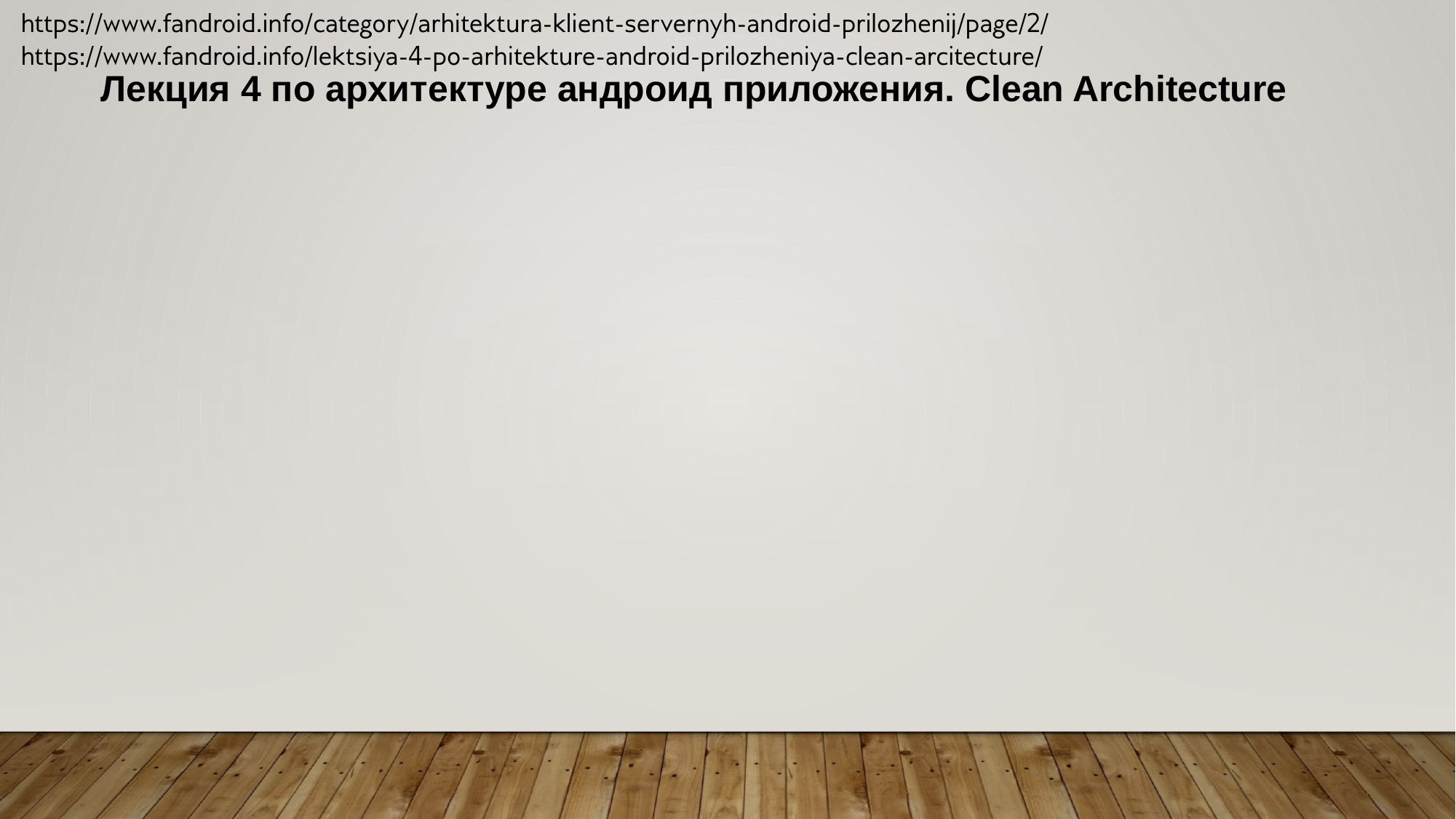

https://www.fandroid.info/category/arhitektura-klient-servernyh-android-prilozhenij/page/2/
https://www.fandroid.info/lektsiya-4-po-arhitekture-android-prilozheniya-clean-arcitecture/
Лекция 4 по архитектуре андроид приложения. Clean Architecture